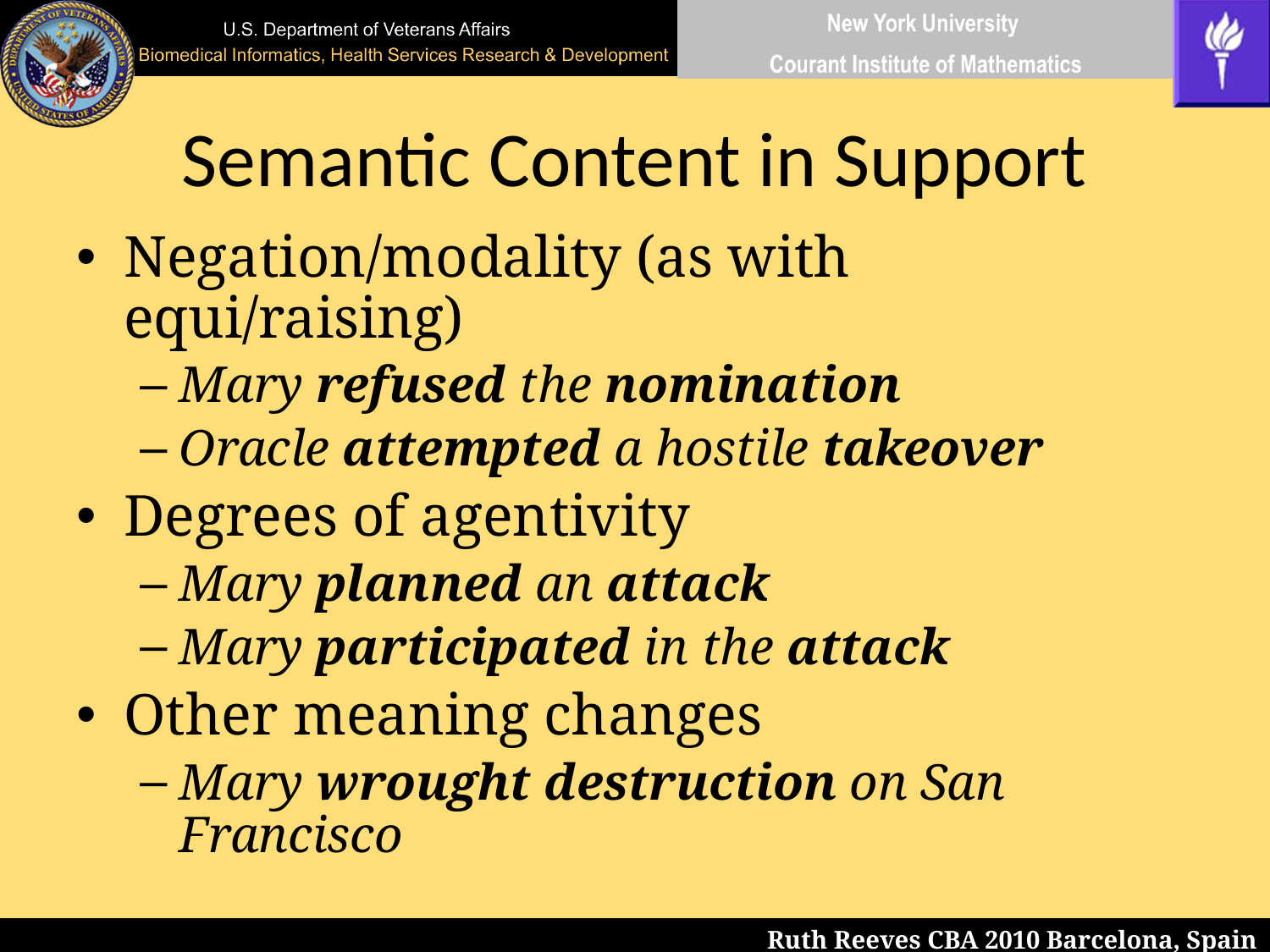

# Semantic Content in Support
Negation/modality (as with equi/raising)
Mary refused the nomination
Oracle attempted a hostile takeover
Degrees of agentivity
Mary planned an attack
Mary participated in the attack
Other meaning changes
Mary wrought destruction on San Francisco